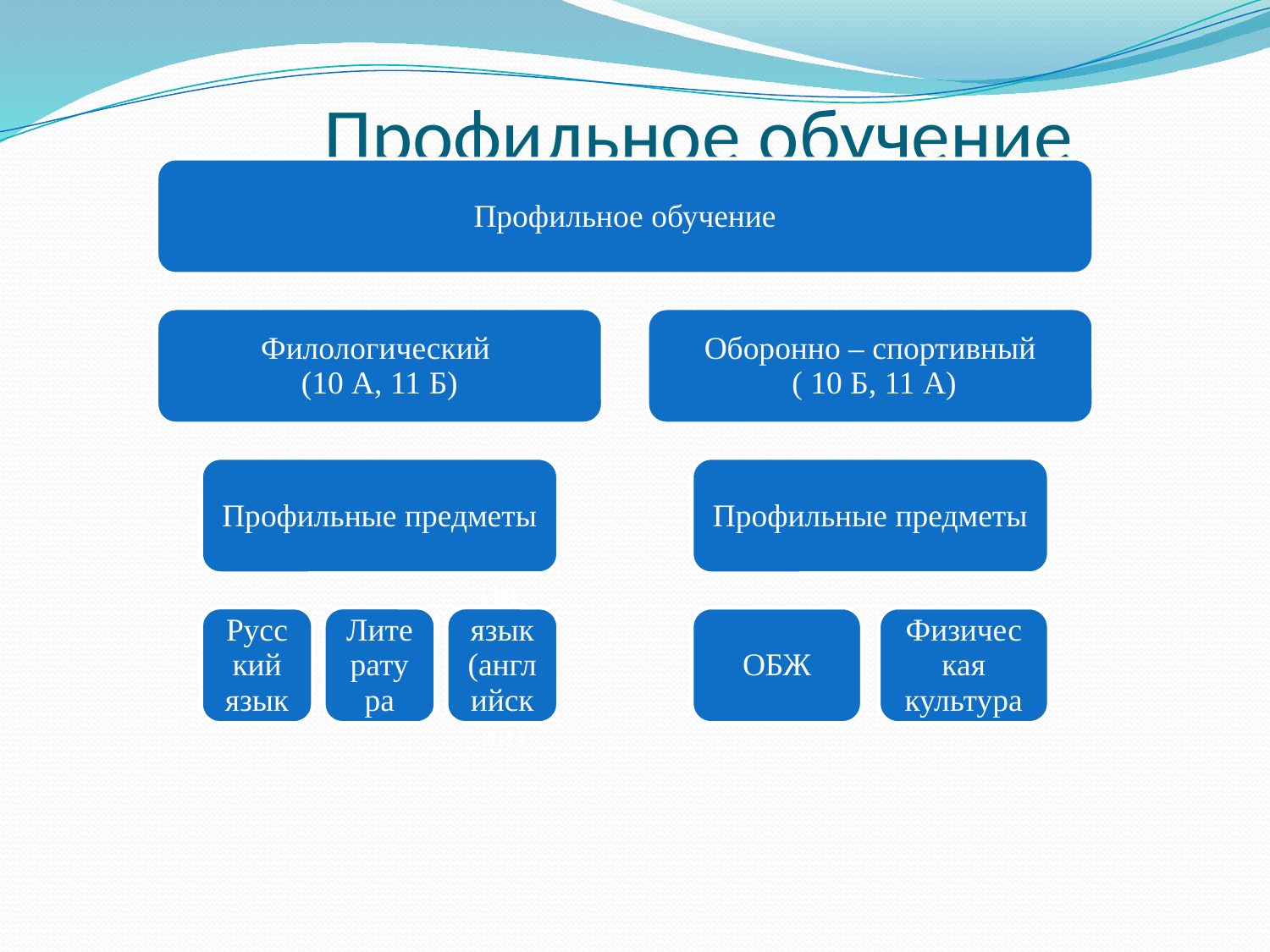

# Профильное обучение
Профильное обучение
Филологический
(10 А, 11 Б)
Профильные предметы
Оборонно – спортивный
 ( 10 Б, 11 А)
Профильные предметы
Русский язык
Литература
ОБЖ
Физическая культура
Ин. язык
(английский)